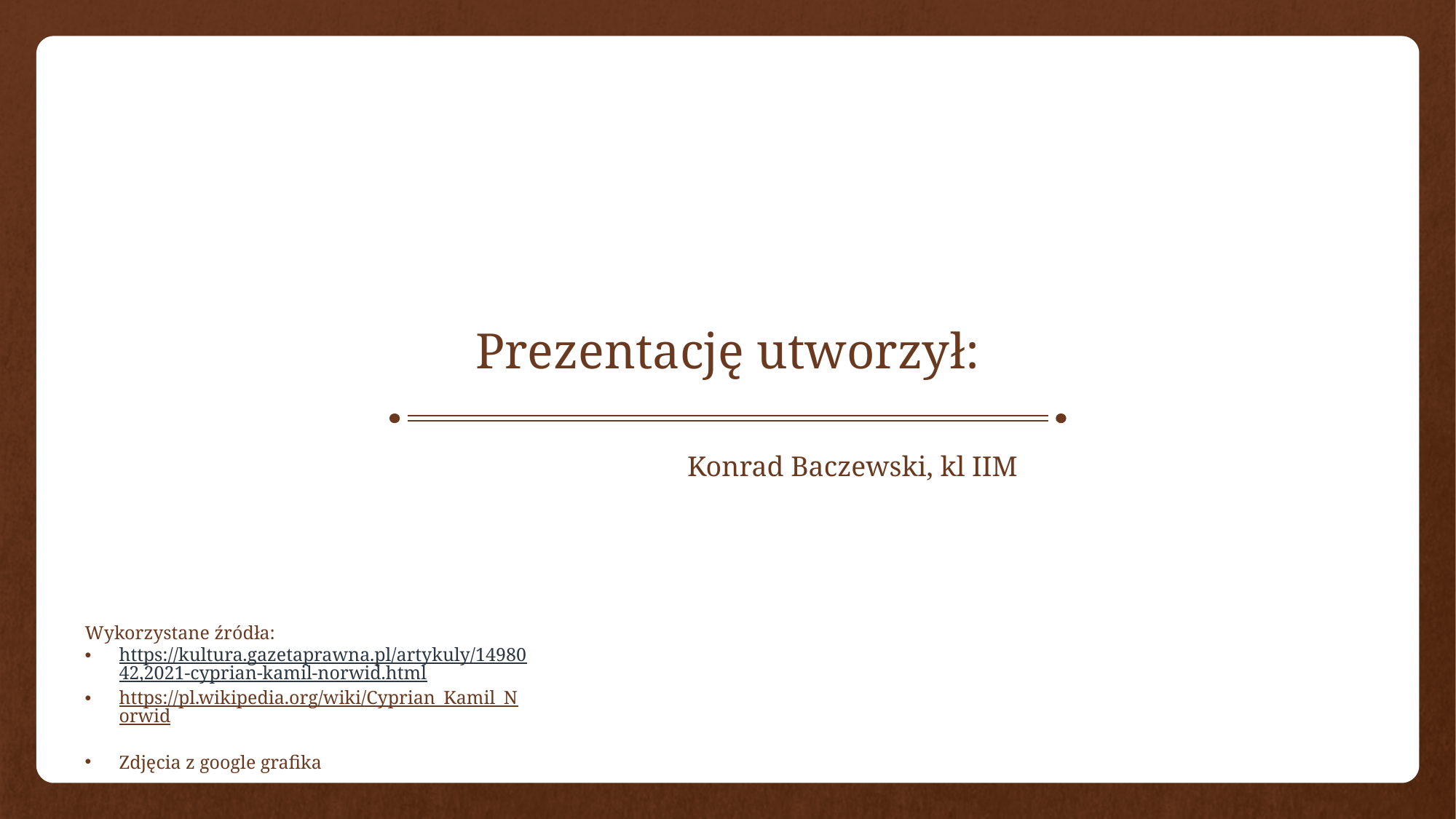

Prezentację utworzył:
Konrad Baczewski, kl IIM
Wykorzystane źródła:
https://kultura.gazetaprawna.pl/artykuly/1498042,2021-cyprian-kamil-norwid.html
https://pl.wikipedia.org/wiki/Cyprian_Kamil_Norwid
Zdjęcia z google grafika